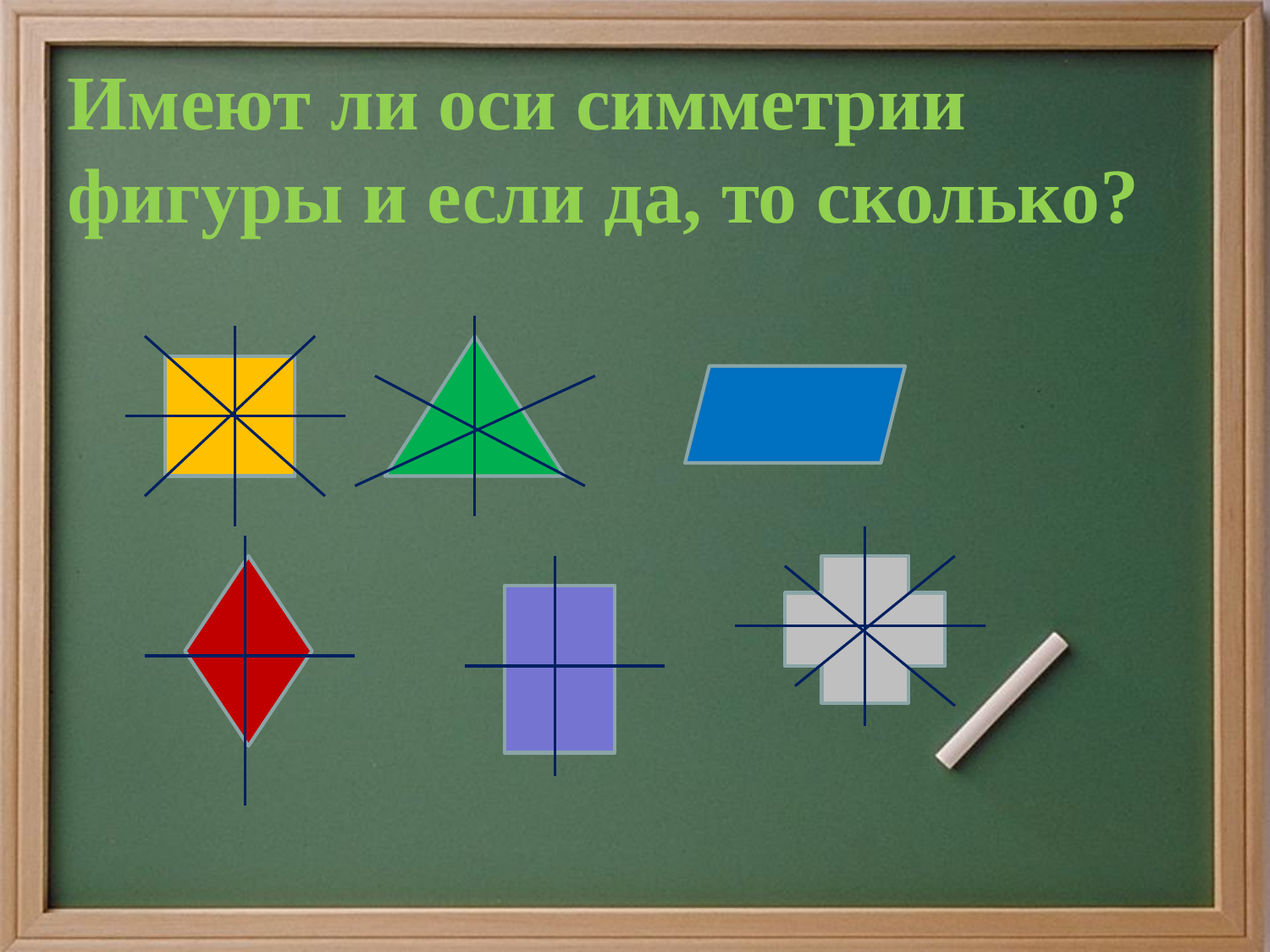

Имеют ли оси симметрии фигуры и если да, то сколько?